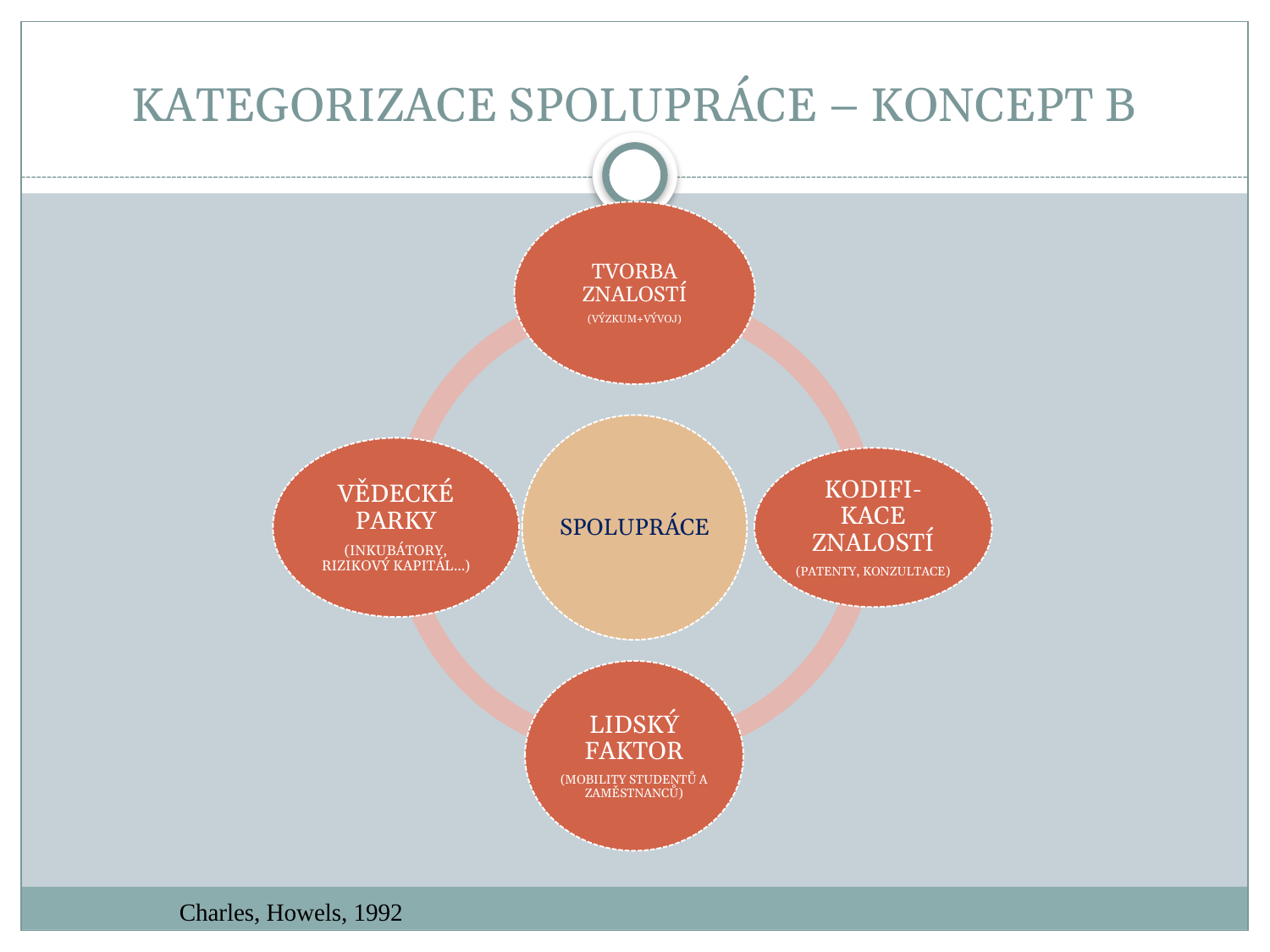

# KATEGORIZACE SPOLUPRÁCE – KONCEPT B
SPOLUPRÁCE
TVORBA ZNALOSTÍ
(VÝZKUM+VÝVOJ)
KODIFI-KACE ZNALOSTÍ
(PATENTY, KONZULTACE)
LIDSKÝ FAKTOR
(MOBILITY STUDENTŮ A ZAMĚSTNANCŮ)
VĚDECKÉ PARKY
(INKUBÁTORY, RIZIKOVÝ KAPITÁL…)
Charles, Howels, 1992